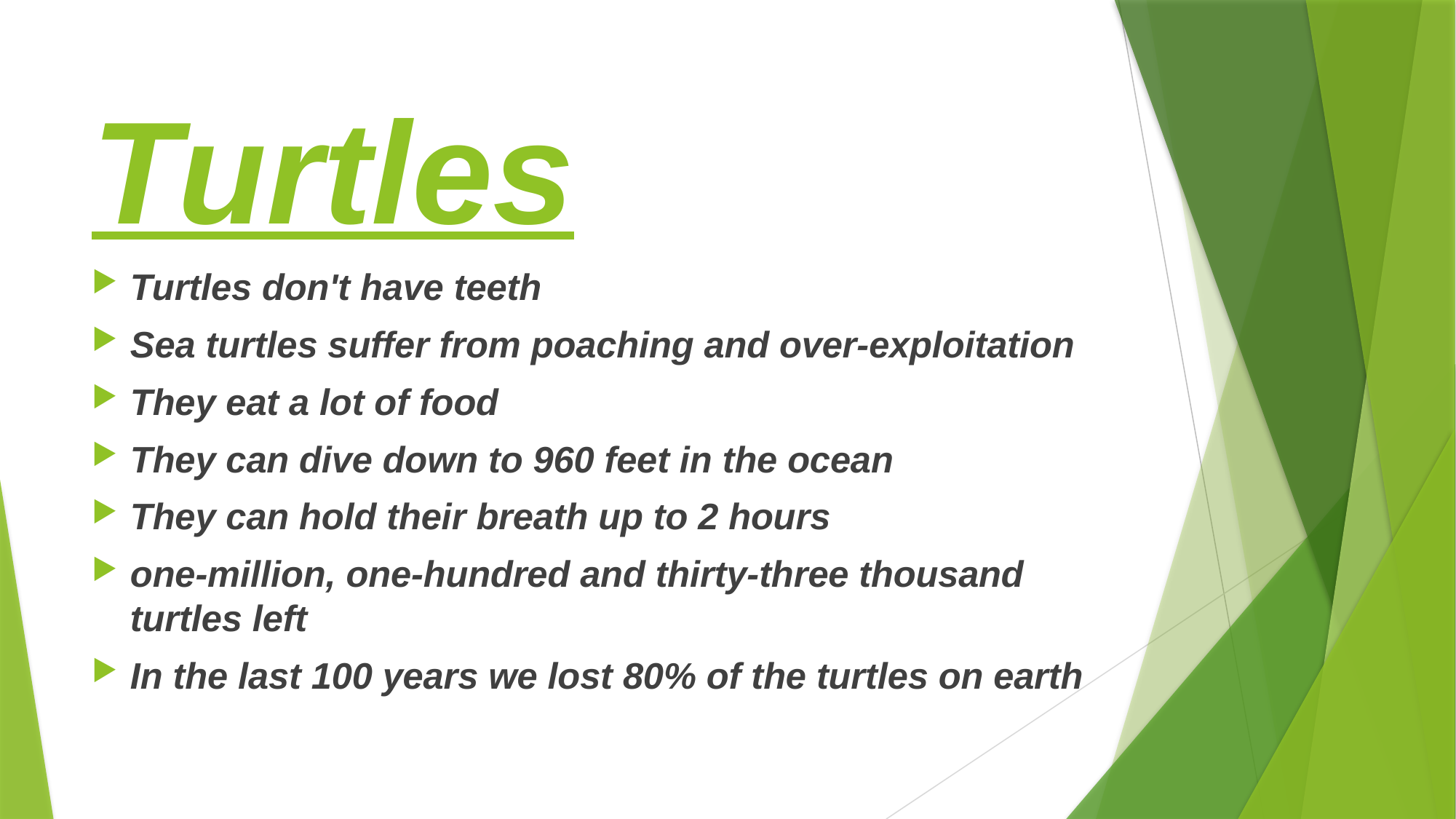

# Turtles
Turtles don't have teeth
Sea turtles suffer from poaching and over-exploitation
They eat a lot of food
They can dive down to 960 feet in the ocean
They can hold their breath up to 2 hours
one-million, one-hundred and thirty-three thousand turtles left
In the last 100 years we lost 80% of the turtles on earth